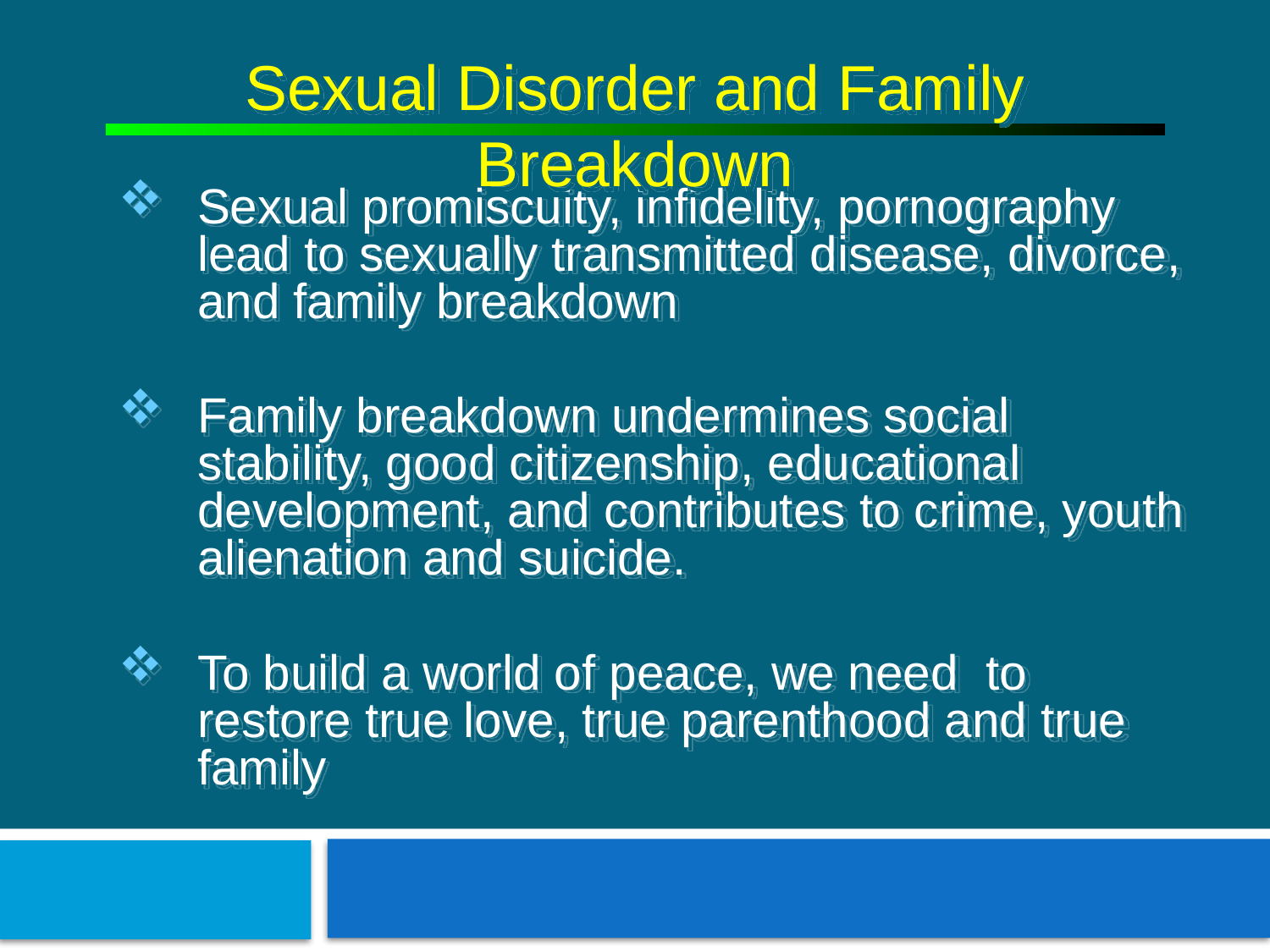

Sexual Disorder and Family Breakdown

Sexual promiscuity, infidelity, pornography lead to sexually transmitted disease, divorce, and family breakdown

Family breakdown undermines social stability, good citizenship, educational development, and contributes to crime, youth alienation and suicide.

To build a world of peace, we need  to restore true love, true parenthood and true family

#